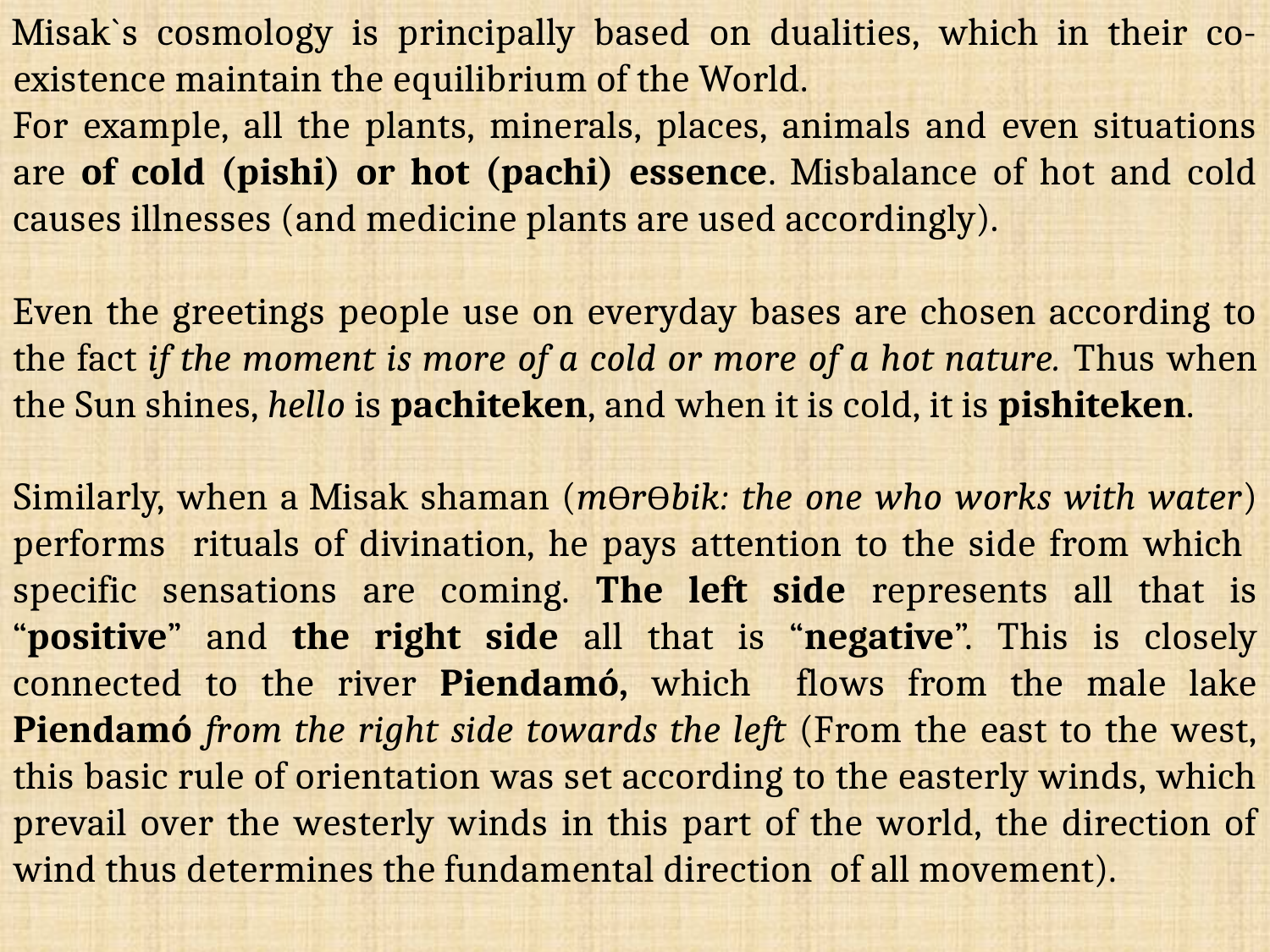

Misak`s cosmology is principally based on dualities, which in their co-existence maintain the equilibrium of the World.
For example, all the plants, minerals, places, animals and even situations are of cold (pishi) or hot (pachi) essence. Misbalance of hot and cold causes illnesses (and medicine plants are used accordingly).

Even the greetings people use on everyday bases are chosen according to the fact if the moment is more of a cold or more of a hot nature. Thus when the Sun shines, hello is pachiteken, and when it is cold, it is pishiteken.

Similarly, when a Misak shaman (mӨrӨbik: the one who works with water) performs  rituals of divination, he pays attention to the side from which  specific sensations are coming. The left side represents all that is “positive” and the right side all that is “negative”. This is closely connected to the river Piendamó, which  flows from the male lake Piendamó from the right side towards the left (From the east to the west, this basic rule of orientation was set according to the easterly winds, which prevail over the westerly winds in this part of the world, the direction of wind thus determines the fundamental direction  of all movement).